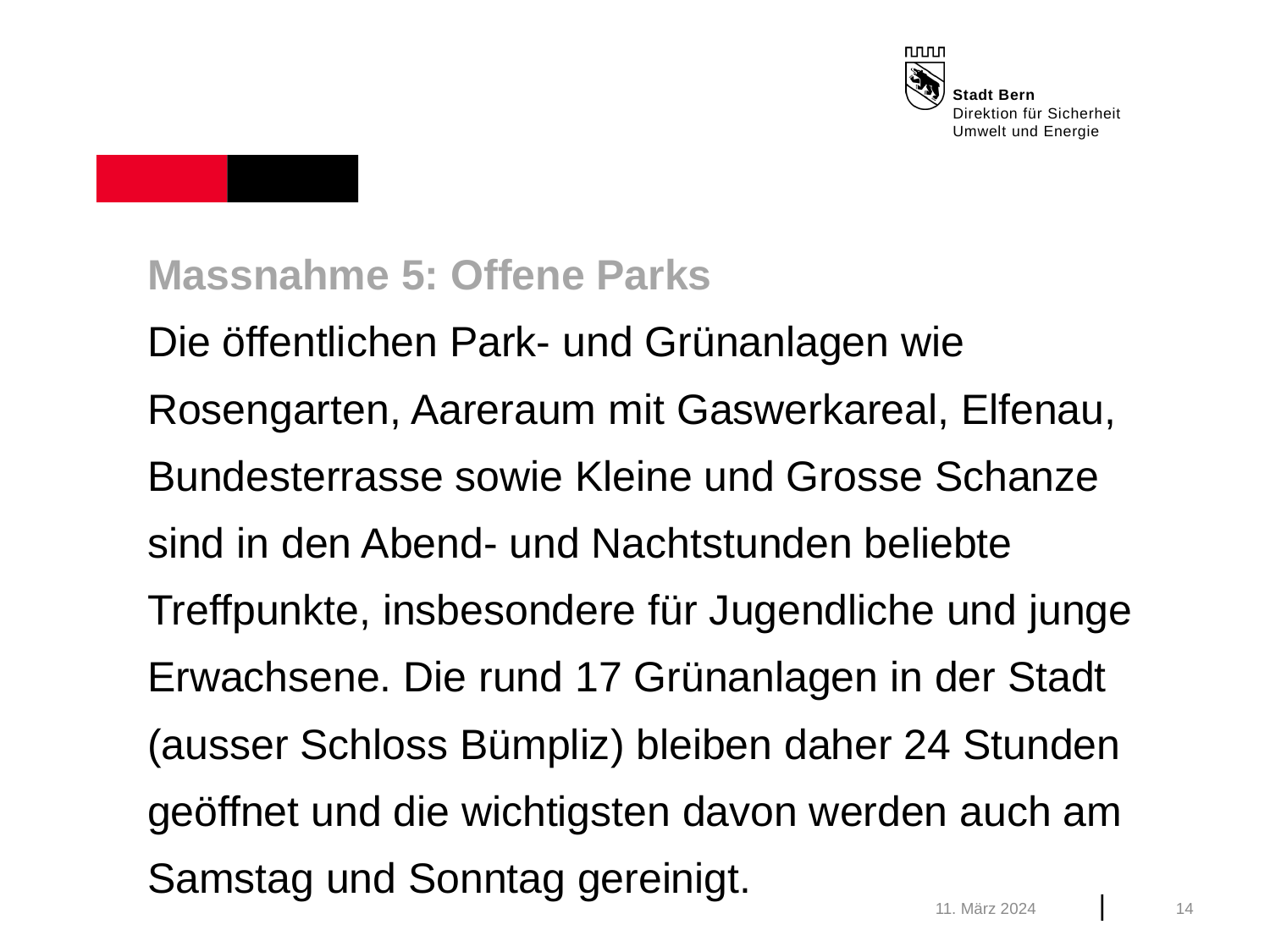

Massnahme 5: Offene Parks
Die öffentlichen Park- und Grünanlagen wie Rosengarten, Aareraum mit Gaswerkareal, Elfenau, Bundesterrasse sowie Kleine und Grosse Schanze sind in den Abend- und Nachtstunden beliebte Treffpunkte, insbesondere für Jugendliche und junge Erwachsene. Die rund 17 Grünanlagen in der Stadt (ausser Schloss Bümpliz) bleiben daher 24 Stunden geöffnet und die wichtigsten davon werden auch am Samstag und Sonntag gereinigt.
11. März 2024
14